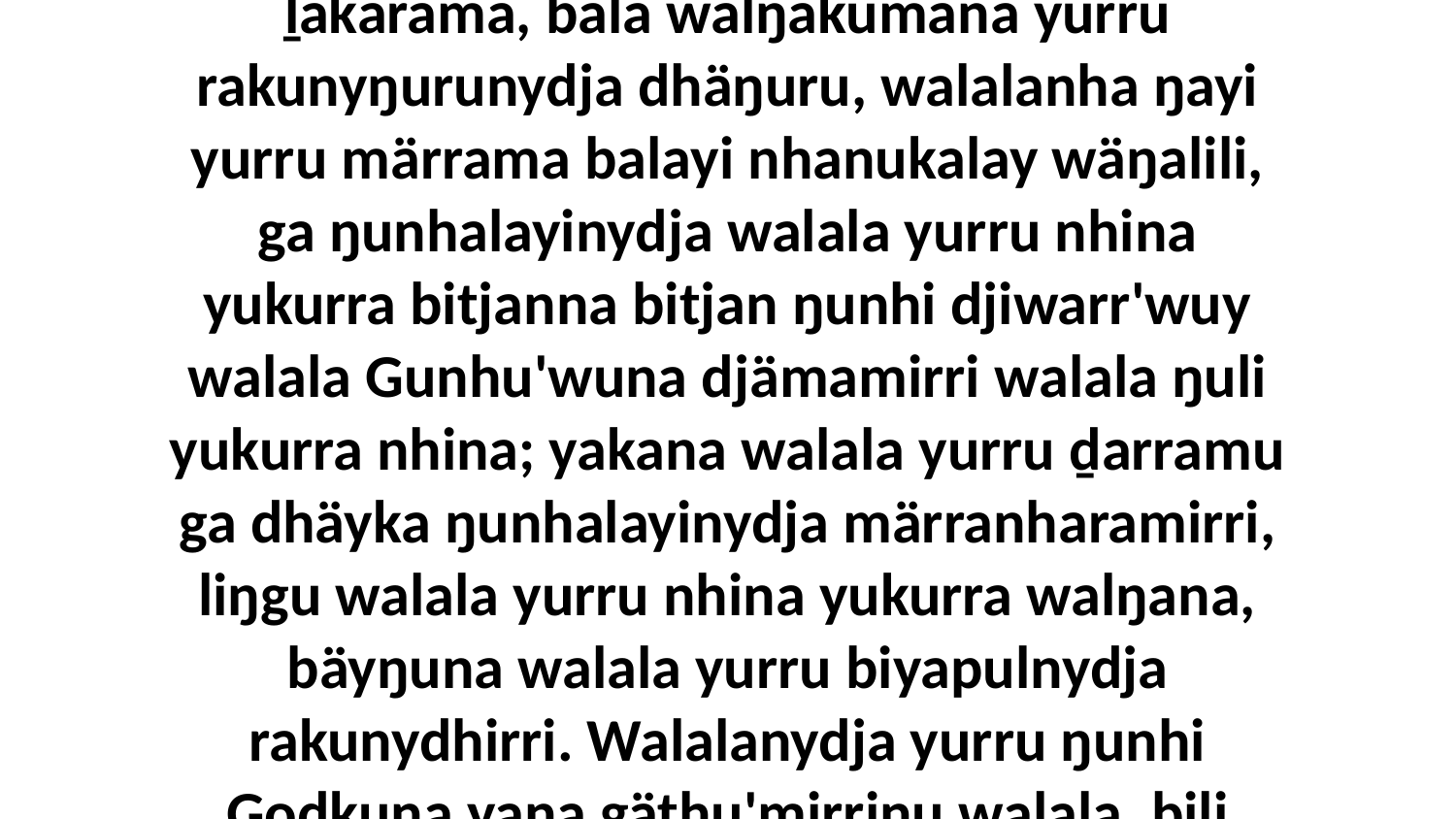

35-36 yo, ŋunhinydja walala yolŋu'-yulŋu ŋunhi ŋayi yurru Godthu walalanha ŋamakurru' ḻakarama, bala walŋakumana yurru rakunyŋurunydja dhäŋuru, walalanha ŋayi yurru märrama balayi nhanukalay wäŋalili, ga ŋunhalayinydja walala yurru nhina yukurra bitjanna bitjan ŋunhi djiwarr'wuy walala Gunhu'wuna djämamirri walala ŋuli yukurra nhina; yakana walala yurru ḏarramu ga dhäyka ŋunhalayinydja märranharamirri, liŋgu walala yurru nhina yukurra walŋana, bäyŋuna walala yurru biyapulnydja rakunydhirri. Walalanydja yurru ŋunhi Godkuna yana gäthu'mirriŋu walala, bili liŋguna walala ŋunhi walŋathinana beŋuru rakunyŋurunydja.